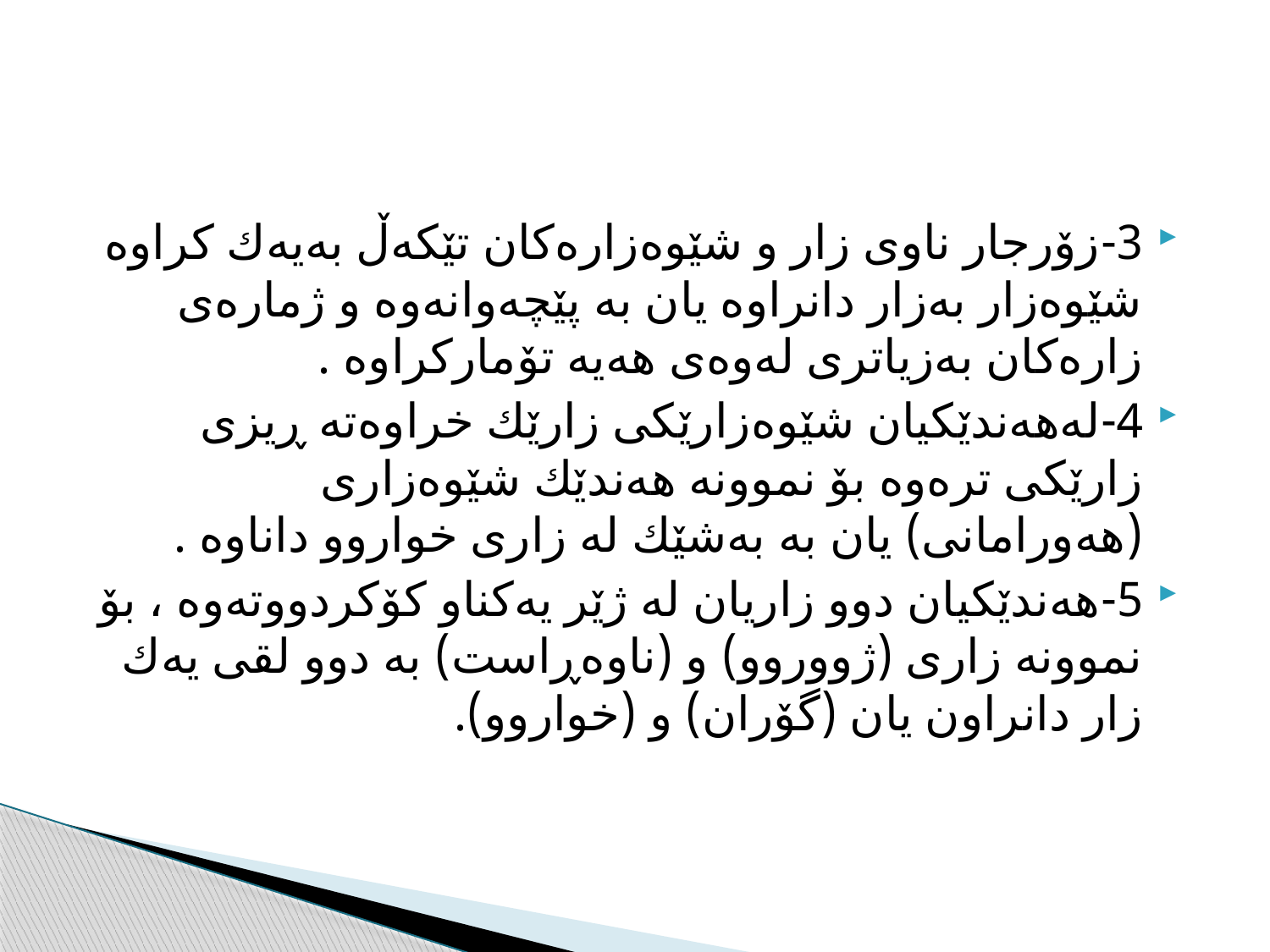

3-زۆرجار ناوی زار و شێوه‌زاره‌كان تێكه‌ڵ به‌یه‌ك كراوه‌ شێوه‌زار به‌زار دانراوه‌ یان به‌ پێچه‌وانه‌وه‌ و ژماره‌ی زاره‌كان به‌زیاتری له‌وه‌ی هه‌یه‌ تۆماركراوه‌ .
4-له‌هه‌ندێكیان شێوه‌زارێكی زارێك خراوه‌ته‌ ڕیزی زارێكی تره‌وه‌ بۆ نموونه‌ هه‌ندێك شێوه‌زاری (هه‌ورامانی) یان به‌ به‌شێك له‌ زاری خواروو داناوه‌ .
5-هه‌ندێكیان دوو زاریان له‌ ژێر یه‌كناو كۆكردووته‌وه‌ ، بۆ نموونه‌ زاری (ژووروو) و (ناوه‌ڕاست) به‌ دوو لقی یه‌ك زار دانراون یان (گۆران) و (خواروو).